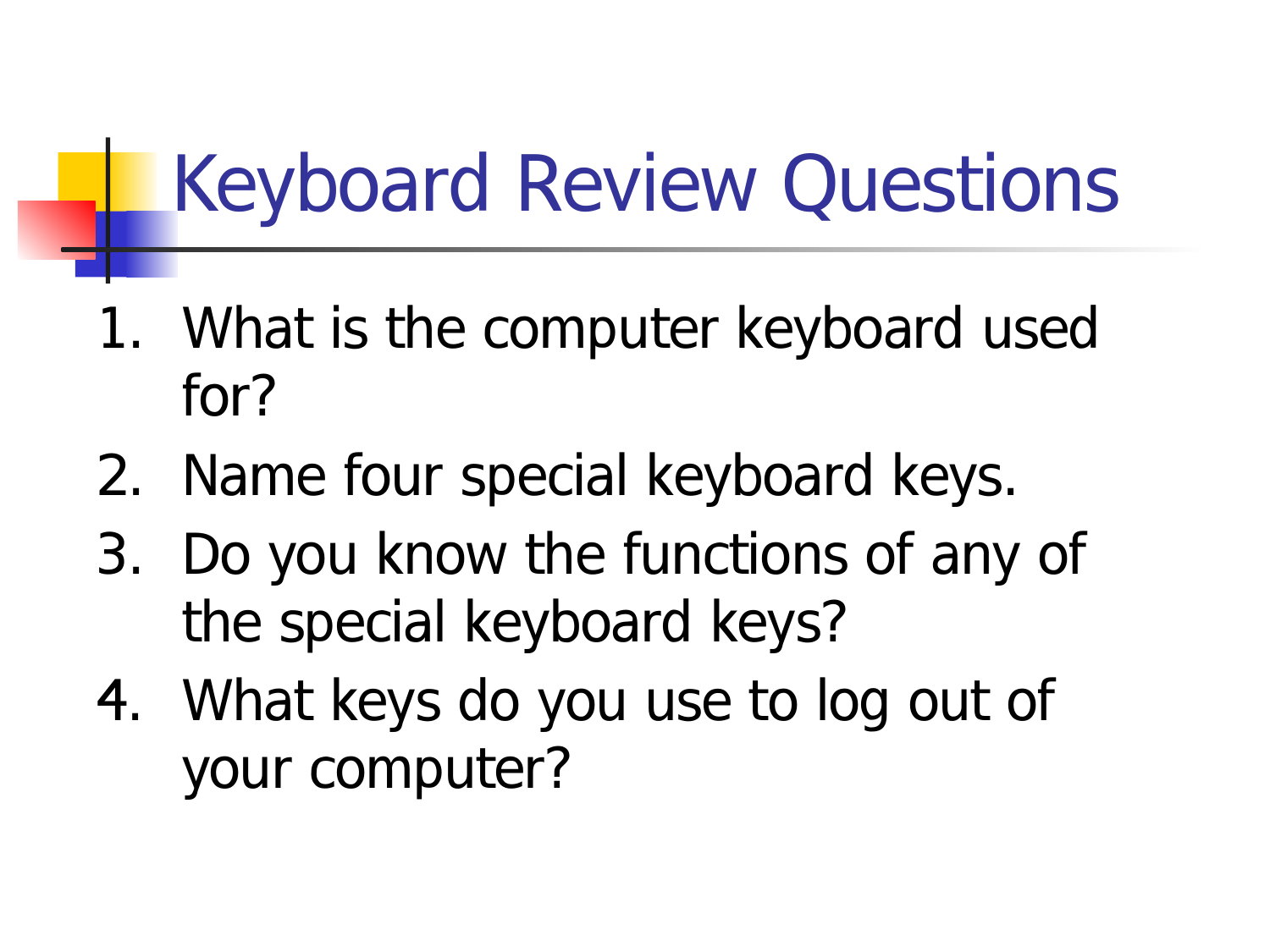

# Keyboard Review Questions
What is the computer keyboard used for?
Name four special keyboard keys.
Do you know the functions of any of the special keyboard keys?
What keys do you use to log out of your computer?